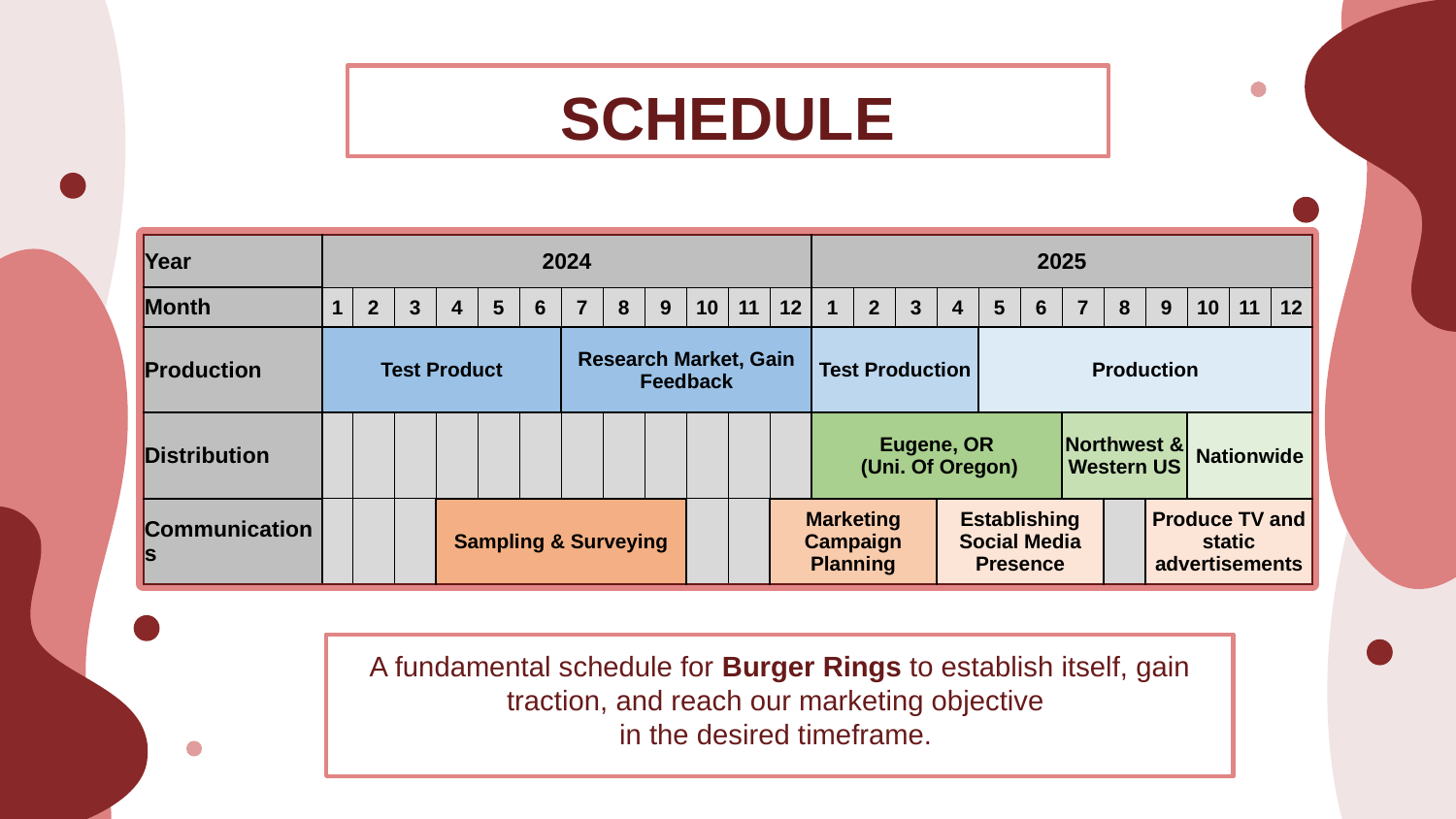

# SCHEDULE
| Year | 2024 |  |  |  |  |  |  |  |  |  |  |  | 2025 |  |  |  |  |  |  |  |  |  |  |  |
| --- | --- | --- | --- | --- | --- | --- | --- | --- | --- | --- | --- | --- | --- | --- | --- | --- | --- | --- | --- | --- | --- | --- | --- | --- |
| Month | 1 | 2 | 3 | 4 | 5 | 6 | 7 | 8 | 9 | 10 | 11 | 12 | 1 | 2 | 3 | 4 | 5 | 6 | 7 | 8 | 9 | 10 | 11 | 12 |
| Production | Test Product |  |  |  |  |  | Research Market, Gain Feedback |  |  |  |  |  | Test Production |  |  |  | Production |  |  |  |  |  |  |  |
| Distribution |  |  |  |  |  |  |  |  |  |  |  |  | Eugene, OR (Uni. Of Oregon) |  |  |  |  |  | Northwest & Western US |  |  | Nationwide |  |  |
| Communications |  |  |  | Sampling & Surveying |  |  |  |  |  |  |  | Marketing Campaign Planning |  |  |  | Establishing Social Media Presence |  |  |  |  | Produce TV and static advertisements |  |  |  |
A fundamental schedule for Burger Rings to establish itself, gain traction, and reach our marketing objective
in the desired timeframe.
A fundamental schedule for Burger Rings to establish itself, gain traction, and reach our marketing objective
in the desired timeframe.